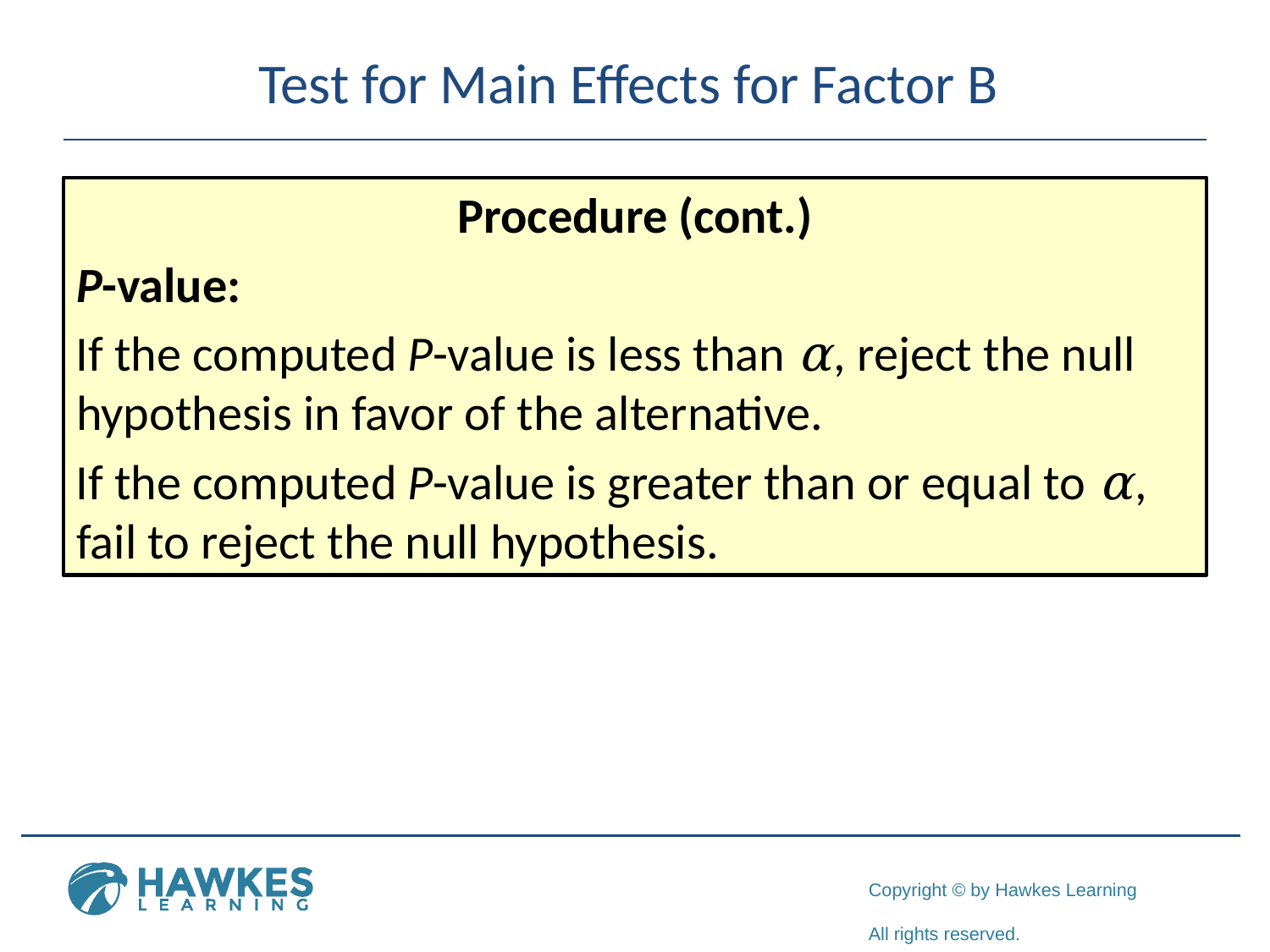

# Test for Main Effects for Factor B

Procedure (cont.)
P-value:
If the computed P-value is less than α, reject the null hypothesis in favor of the alternative.
If the computed P-value is greater than or equal to α, fail to reject the null hypothesis.